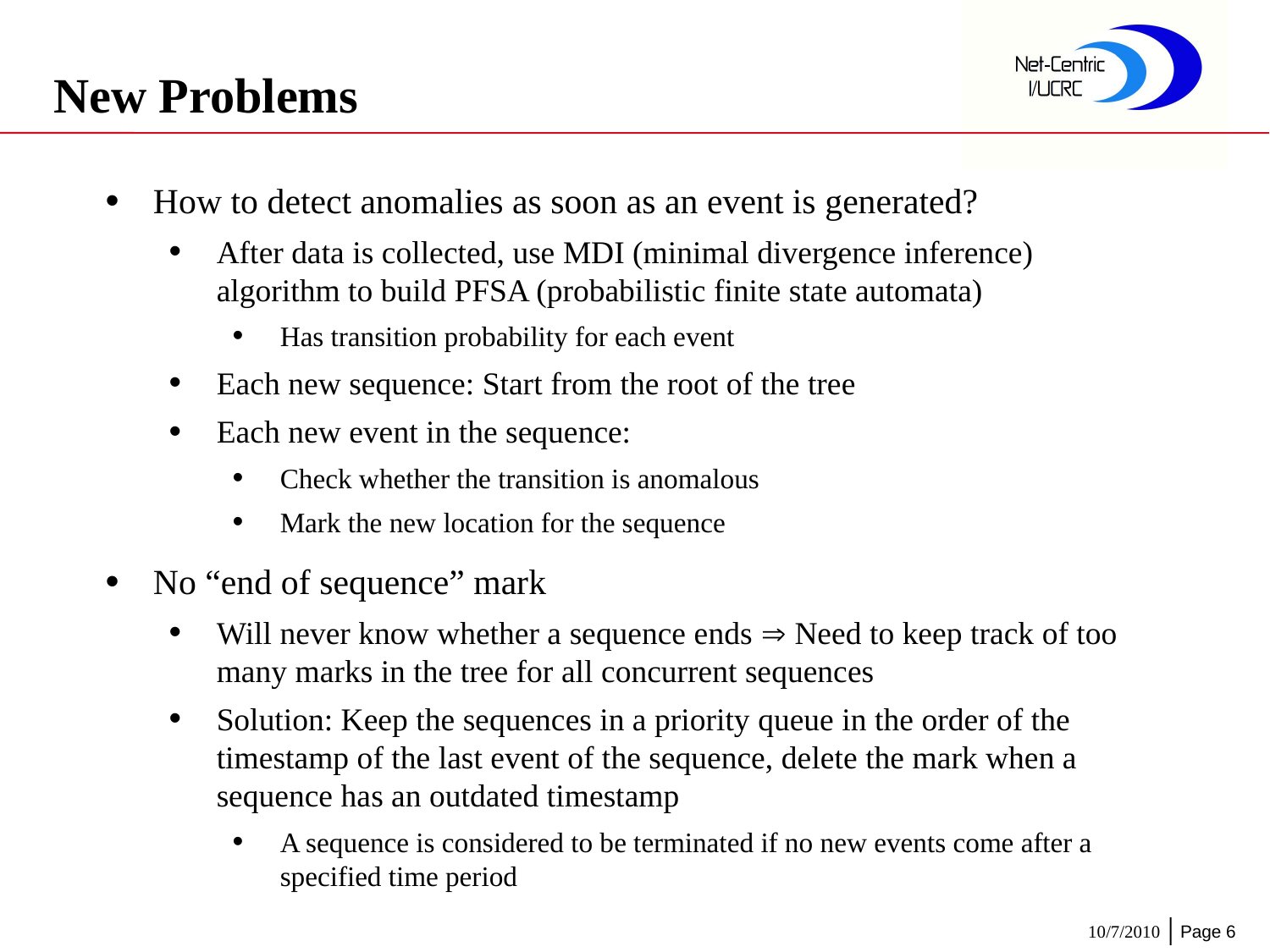

New Problems
How to detect anomalies as soon as an event is generated?
After data is collected, use MDI (minimal divergence inference) algorithm to build PFSA (probabilistic finite state automata)
Has transition probability for each event
Each new sequence: Start from the root of the tree
Each new event in the sequence:
Check whether the transition is anomalous
Mark the new location for the sequence
No “end of sequence” mark
Will never know whether a sequence ends ⇒ Need to keep track of too many marks in the tree for all concurrent sequences
Solution: Keep the sequences in a priority queue in the order of the timestamp of the last event of the sequence, delete the mark when a sequence has an outdated timestamp
A sequence is considered to be terminated if no new events come after a specified time period
10/7/2010